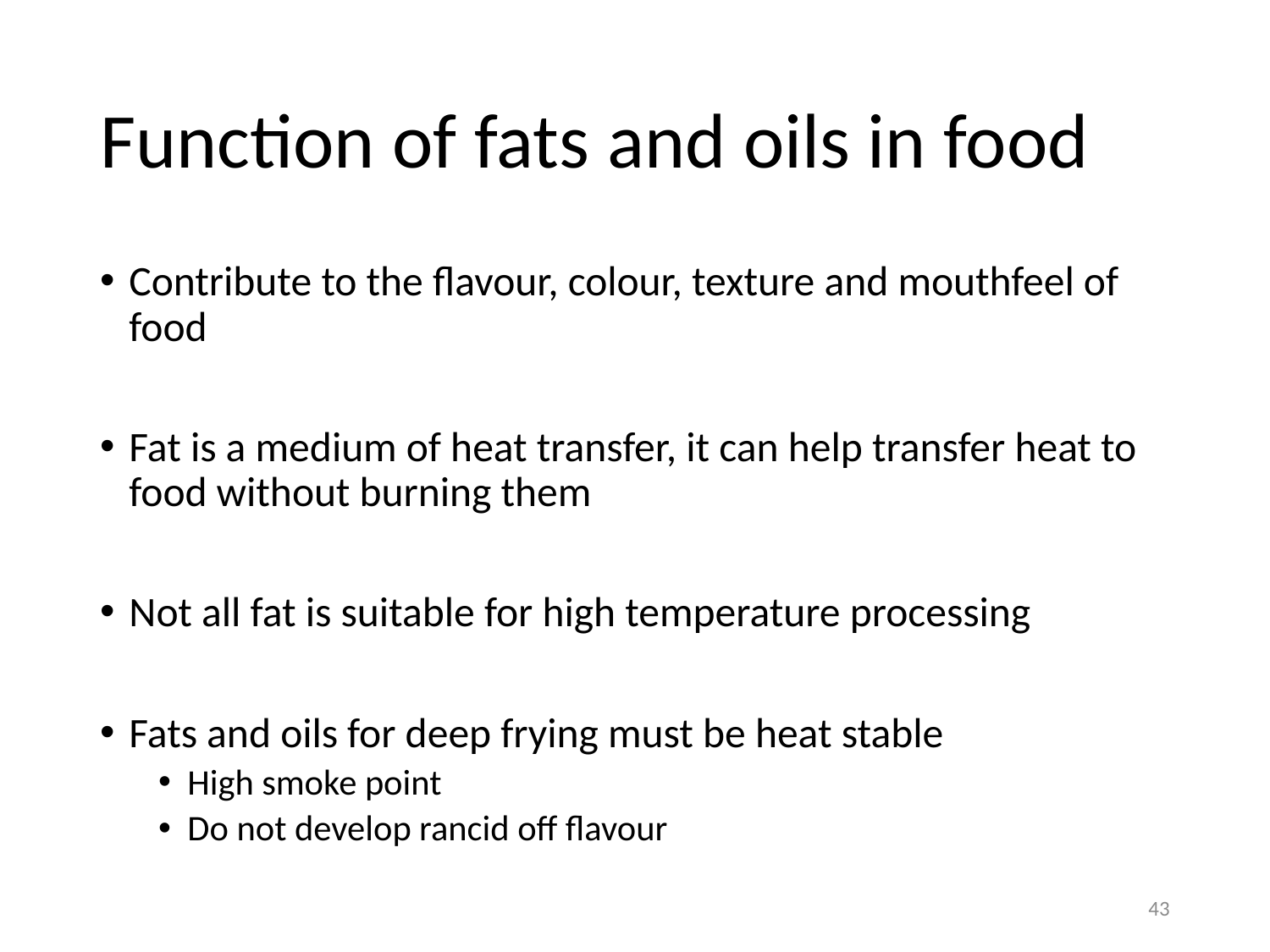

# Function of fats and oils in food
Contribute to the flavour, colour, texture and mouthfeel of food

Fat is a medium of heat transfer, it can help transfer heat to food without burning them

Not all fat is suitable for high temperature processing

Fats and oils for deep frying must be heat stable
High smoke point
Do not develop rancid off flavour
43